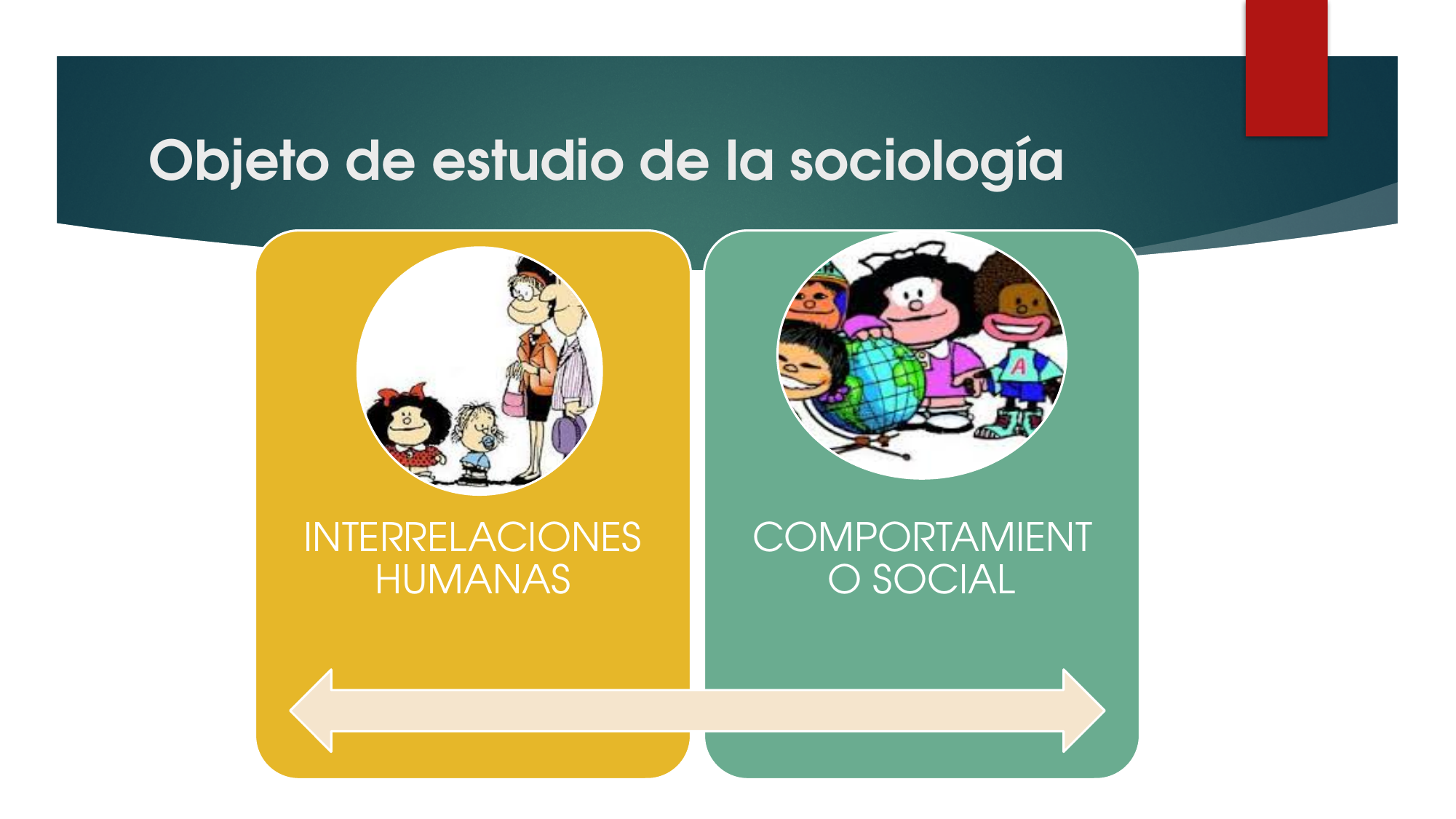

# Objeto de estudio de la sociología
INTERRELACIONES HUMANAS
COMPORTAMIENTO SOCIAL